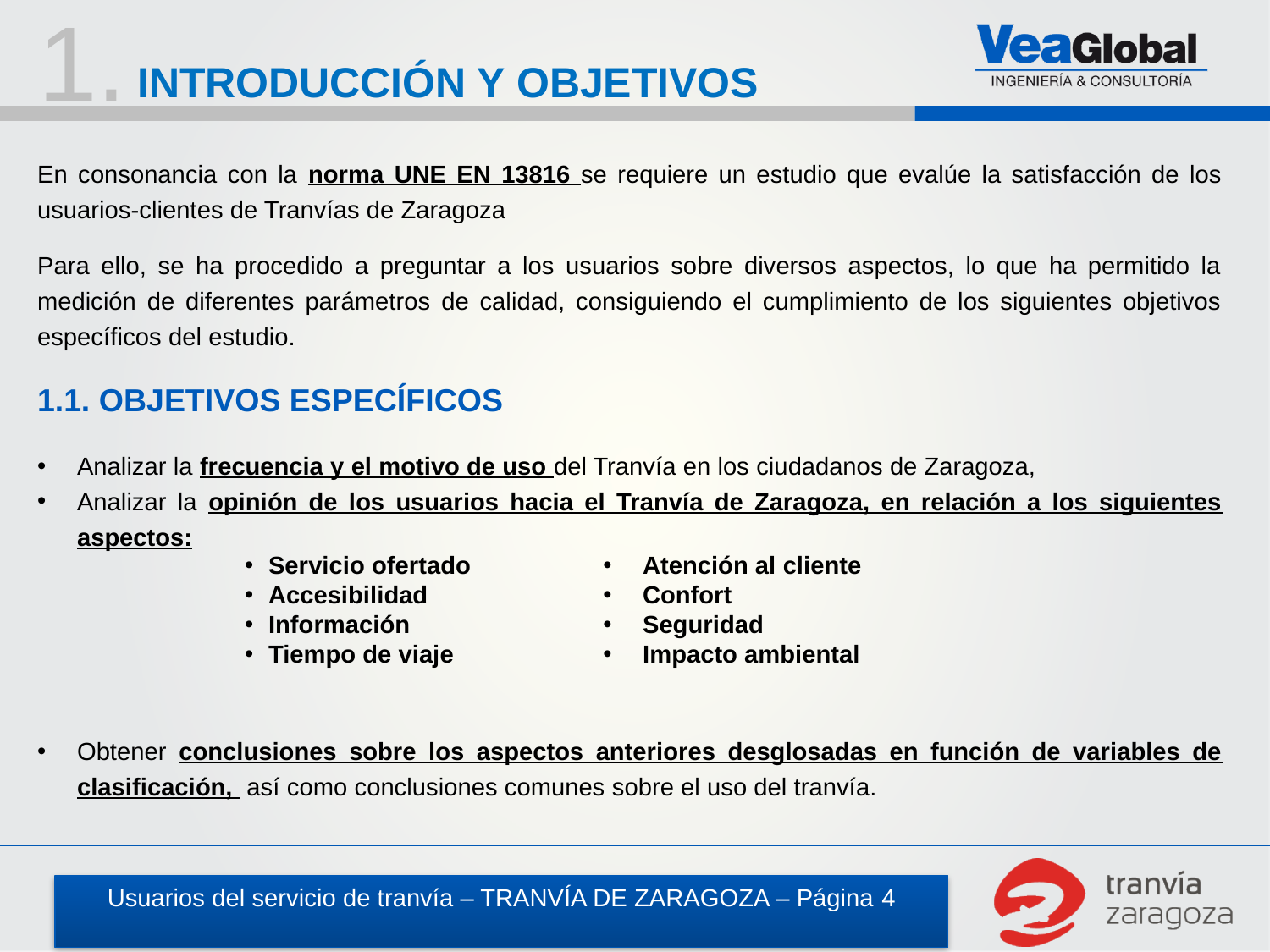

1.
INTRODUCCIÓN Y OBJETIVOS
En consonancia con la norma UNE EN 13816 se requiere un estudio que evalúe la satisfacción de los usuarios-clientes de Tranvías de Zaragoza
Para ello, se ha procedido a preguntar a los usuarios sobre diversos aspectos, lo que ha permitido la medición de diferentes parámetros de calidad, consiguiendo el cumplimiento de los siguientes objetivos específicos del estudio.
1.1. OBJETIVOS ESPECÍFICOS

Analizar la frecuencia y el motivo de uso del Tranvía en los ciudadanos de Zaragoza,
Analizar la opinión de los usuarios hacia el Tranvía de Zaragoza, en relación a los siguientes aspectos:

Servicio ofertado
Accesibilidad
Información
Tiempo de viaje
Atención al cliente
Confort
Seguridad
Impacto ambiental

Obtener conclusiones sobre los aspectos anteriores desglosadas en función de variables de clasificación,  así como conclusiones comunes sobre el uso del tranvía.